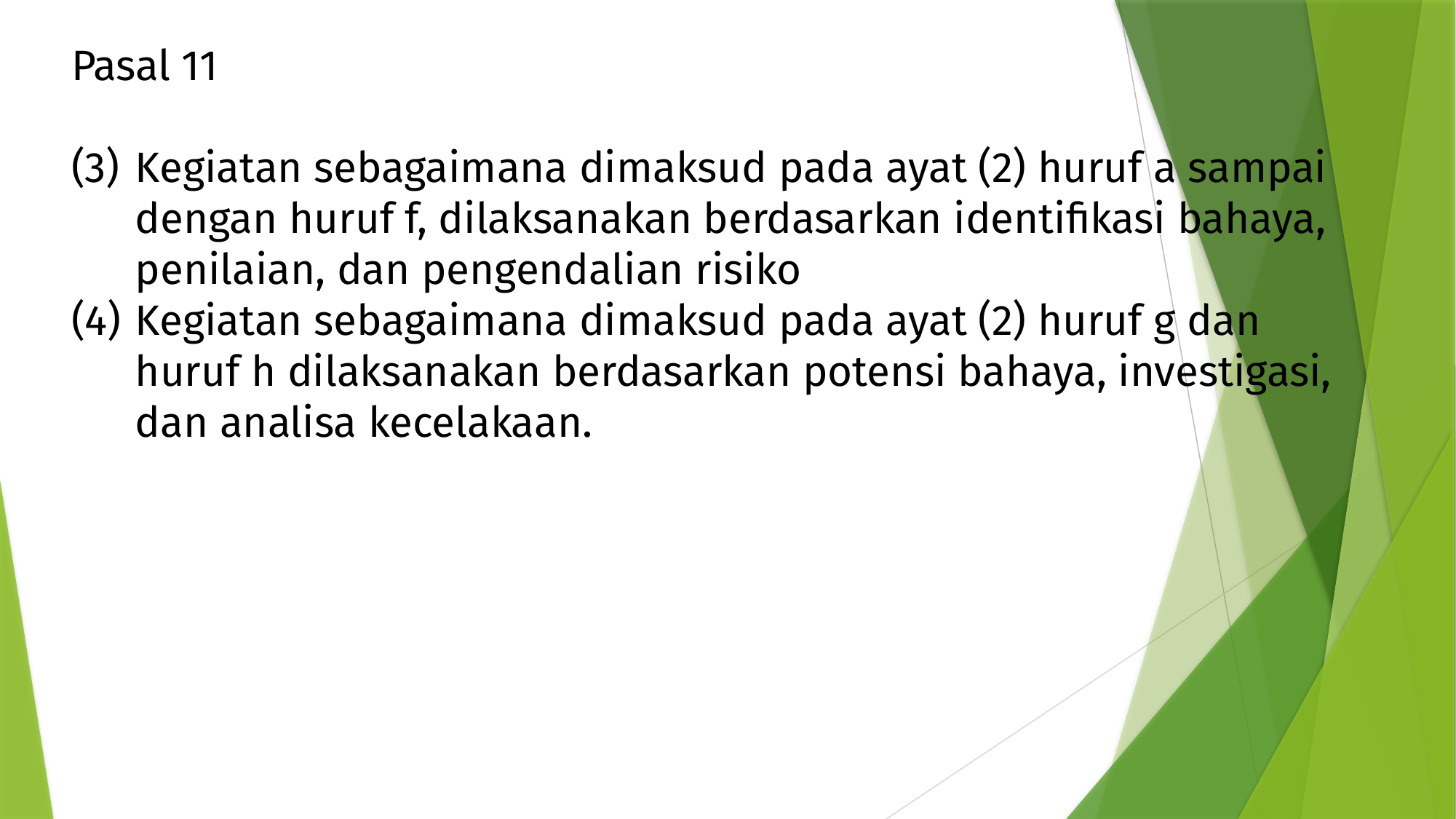

Pasal 11

(3)	Kegiatan sebagaimana dimaksud pada ayat (2) huruf a sampai dengan huruf f, dilaksanakan berdasarkan identifikasi bahaya, penilaian, dan pengendalian risiko
(4)	Kegiatan sebagaimana dimaksud pada ayat (2) huruf g dan huruf h dilaksanakan berdasarkan potensi bahaya, investigasi, dan analisa kecelakaan.